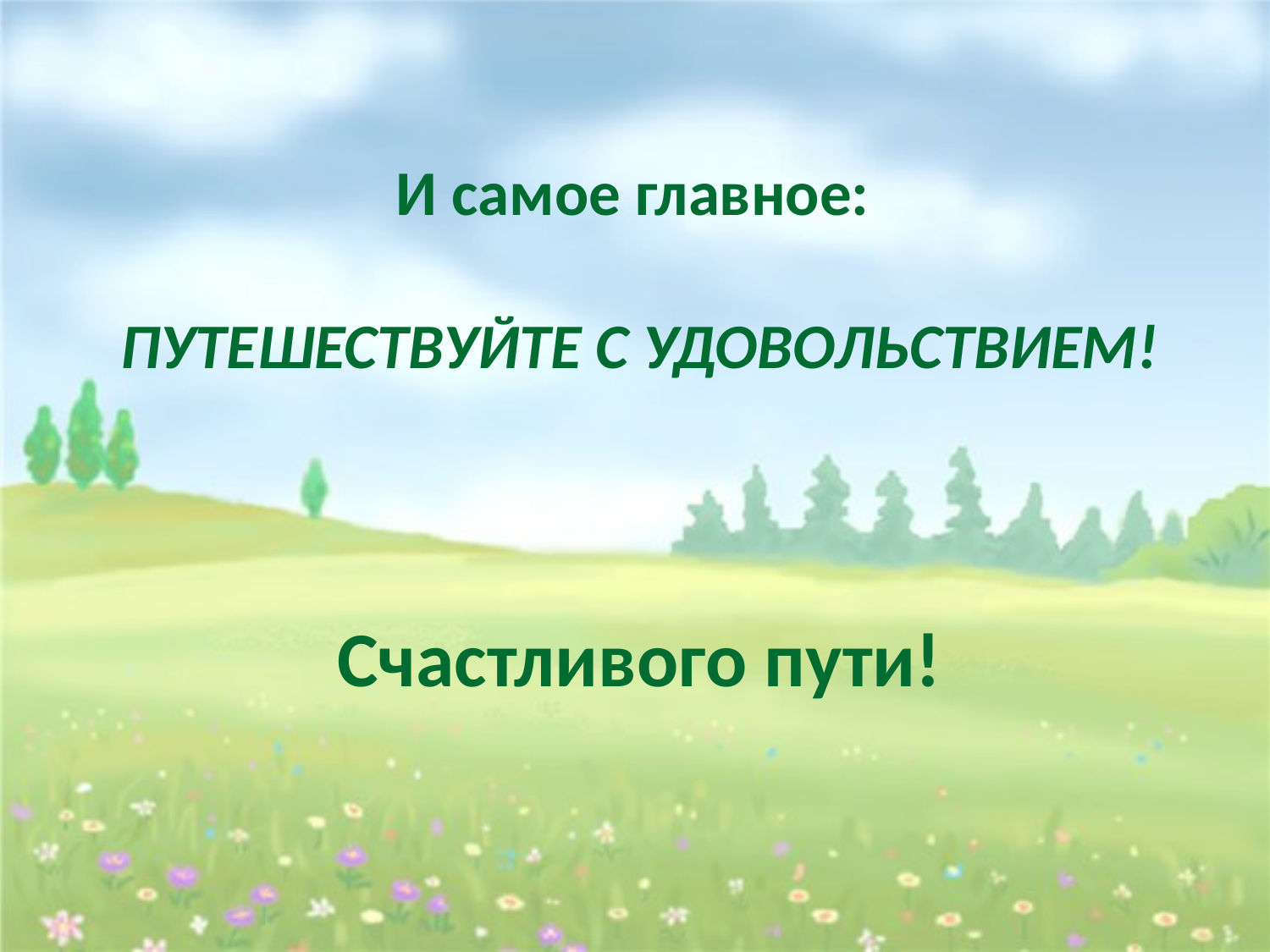

И самое главное:

ПУТЕШЕСТВУЙТЕ С УДОВОЛЬСТВИЕМ!

Счастливого пути!